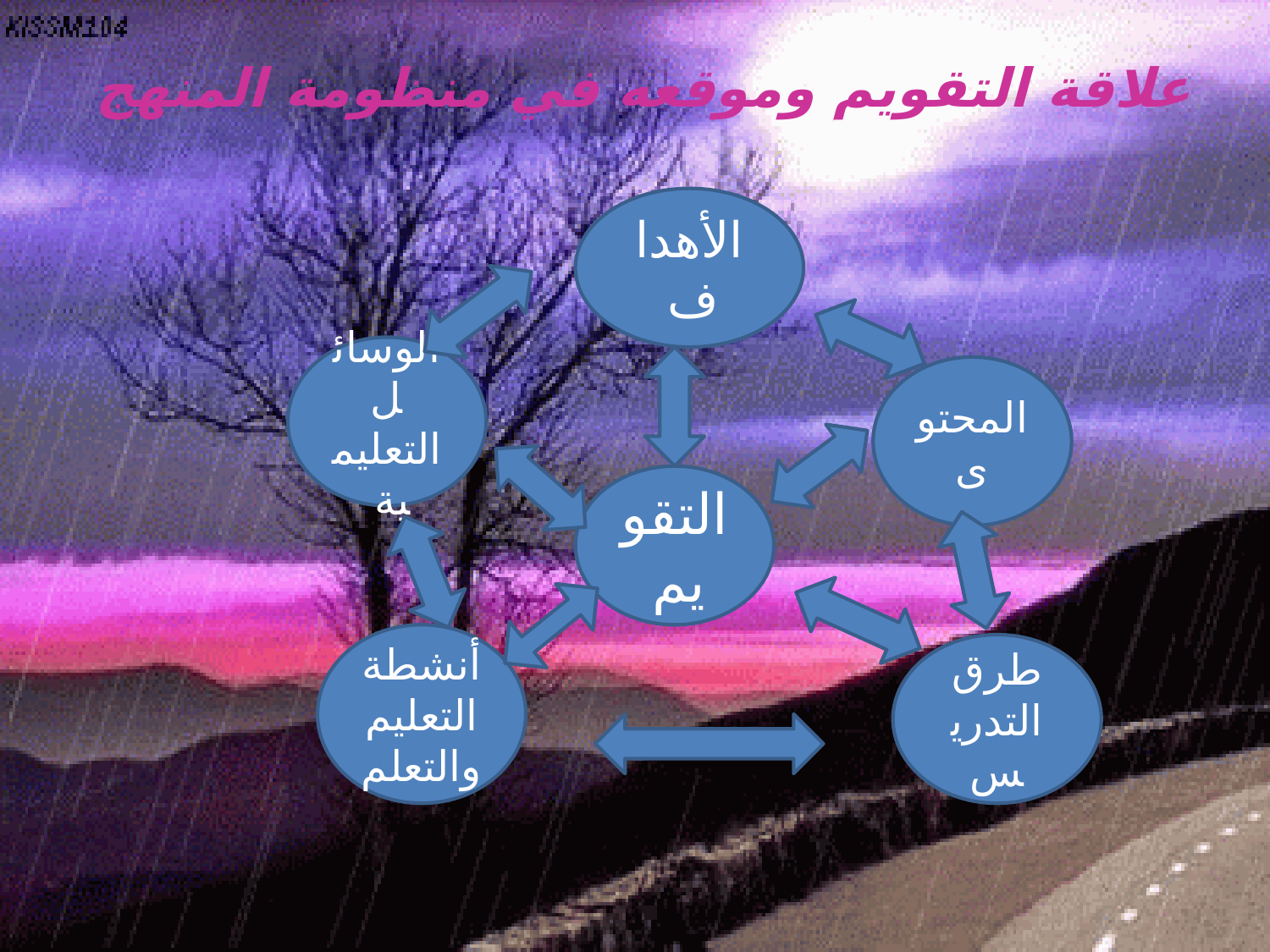

# علاقة التقويم وموقعه في منظومة المنهج
الأهداف

الوسائل التعليمية
المحتوى

التقويم

أنشطة التعليم والتعلم
طرق التدريس